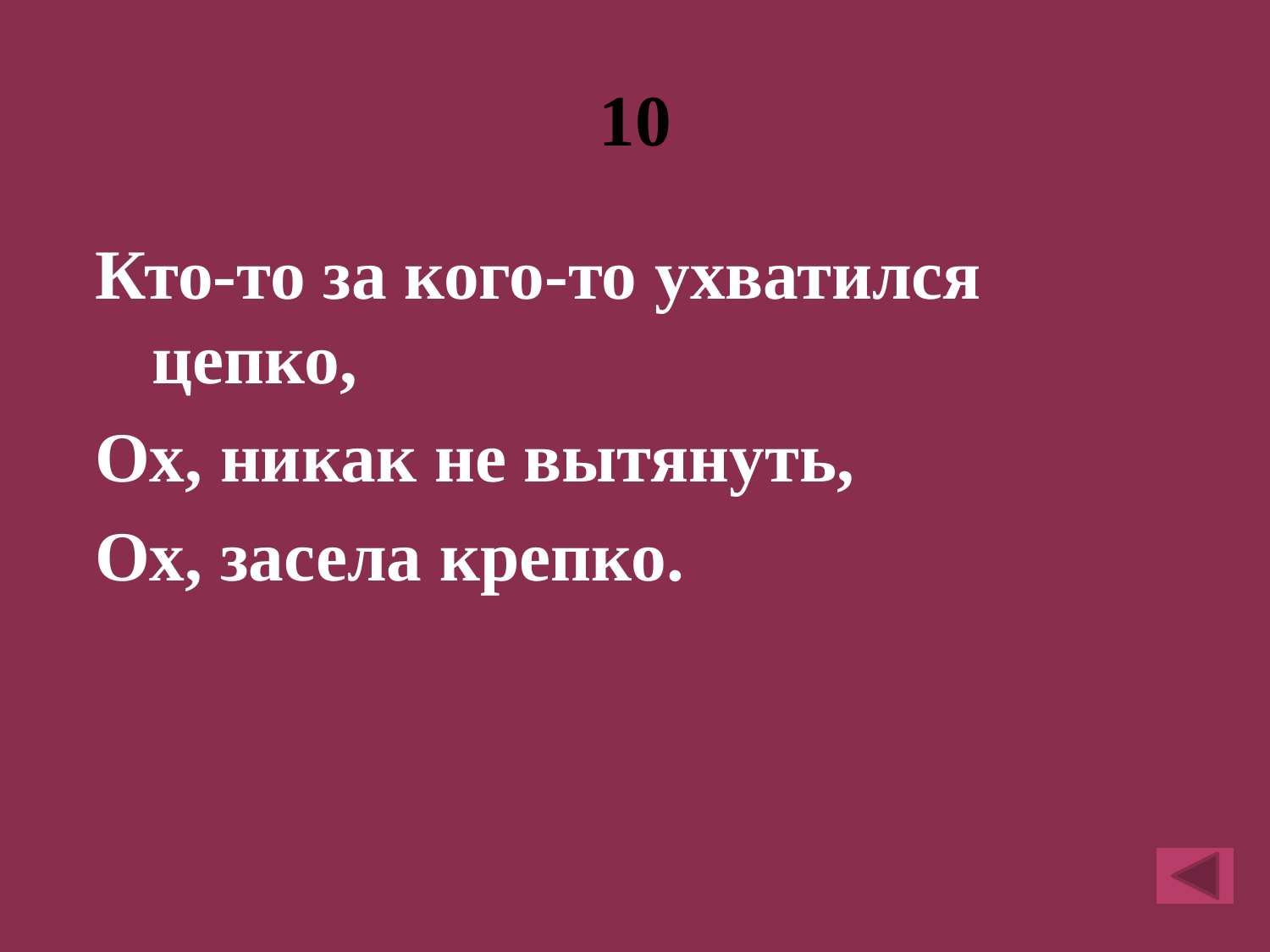

# 10
Кто-то за кого-то ухватился цепко,
Ох, никак не вытянуть,
Ох, засела крепко.